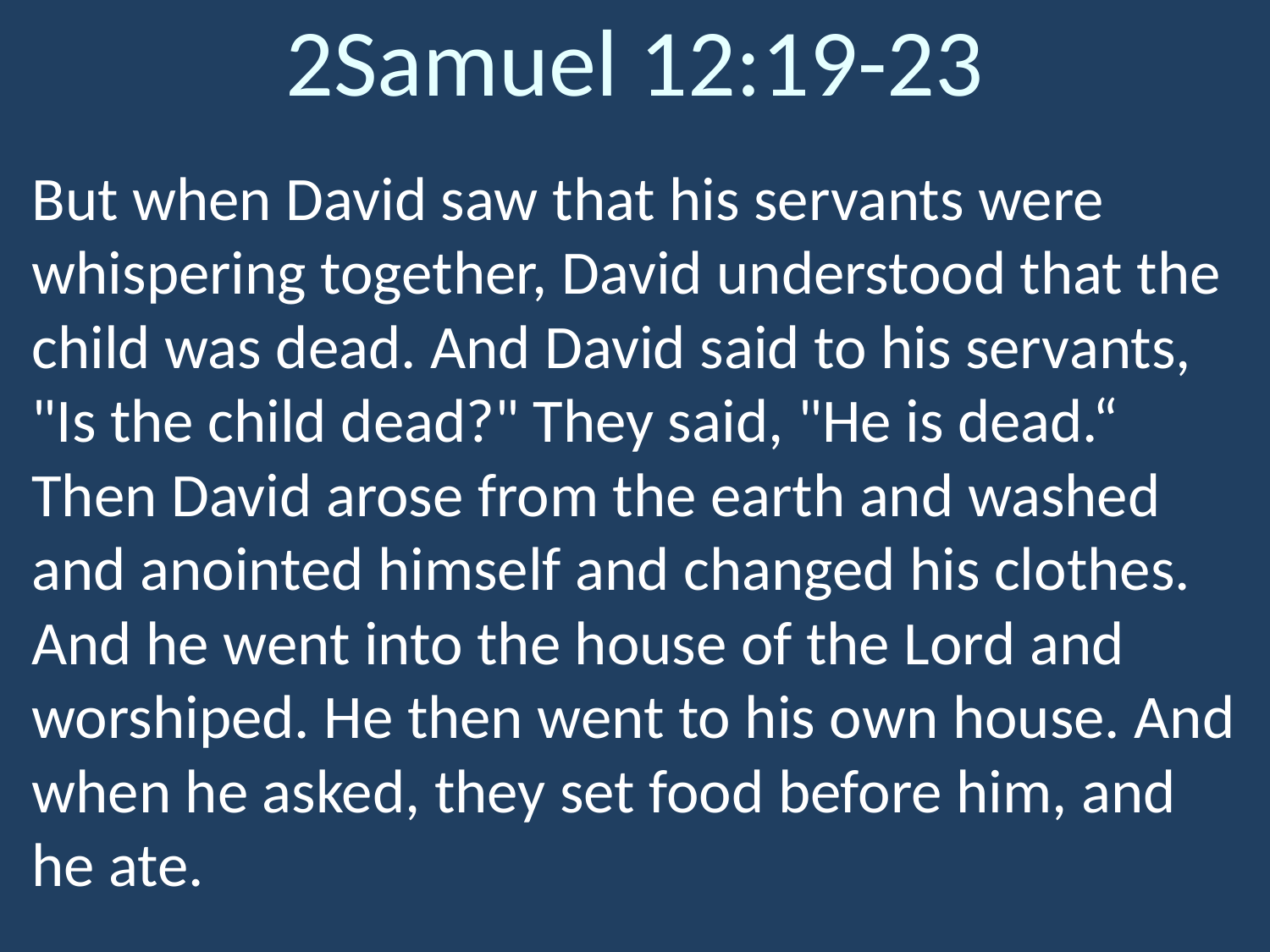

# 2Samuel 12:19-23
But when David saw that his servants were whispering together, David understood that the child was dead. And David said to his servants, "Is the child dead?" They said, "He is dead.“
Then David arose from the earth and washed and anointed himself and changed his clothes. And he went into the house of the Lord and worshiped. He then went to his own house. And when he asked, they set food before him, and he ate.